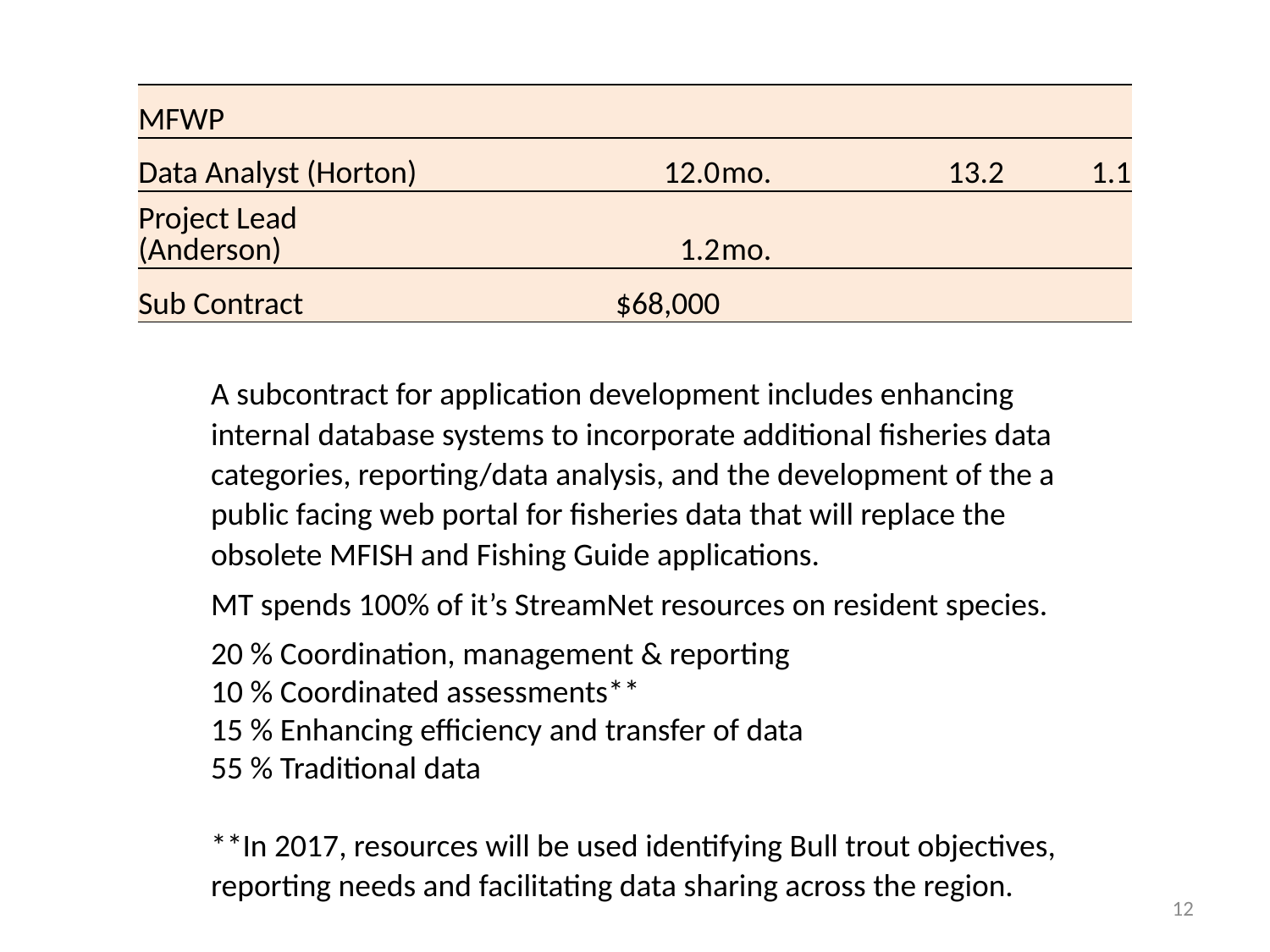

| MFWP |  |  |  |  |  |  |
| --- | --- | --- | --- | --- | --- | --- |
| Data Analyst (Horton) |  |  | 12.0 | mo. | 13.2 | 1.1 |
| Project Lead (Anderson) |  |  | 1.2 | mo. |  |  |
| Sub Contract |  |  | $68,000 |  |  |  |
Months            FTE
A subcontract for application development includes enhancing internal database systems to incorporate additional fisheries data categories, reporting/data analysis, and the development of the a public facing web portal for fisheries data that will replace the obsolete MFISH and Fishing Guide applications.
MT spends 100% of it’s StreamNet resources on resident species.
20 % Coordination, management & reporting
10 % Coordinated assessments**
15 % Enhancing efficiency and transfer of data
55 % Traditional data

**In 2017, resources will be used identifying Bull trout objectives, reporting needs and facilitating data sharing across the region.

12